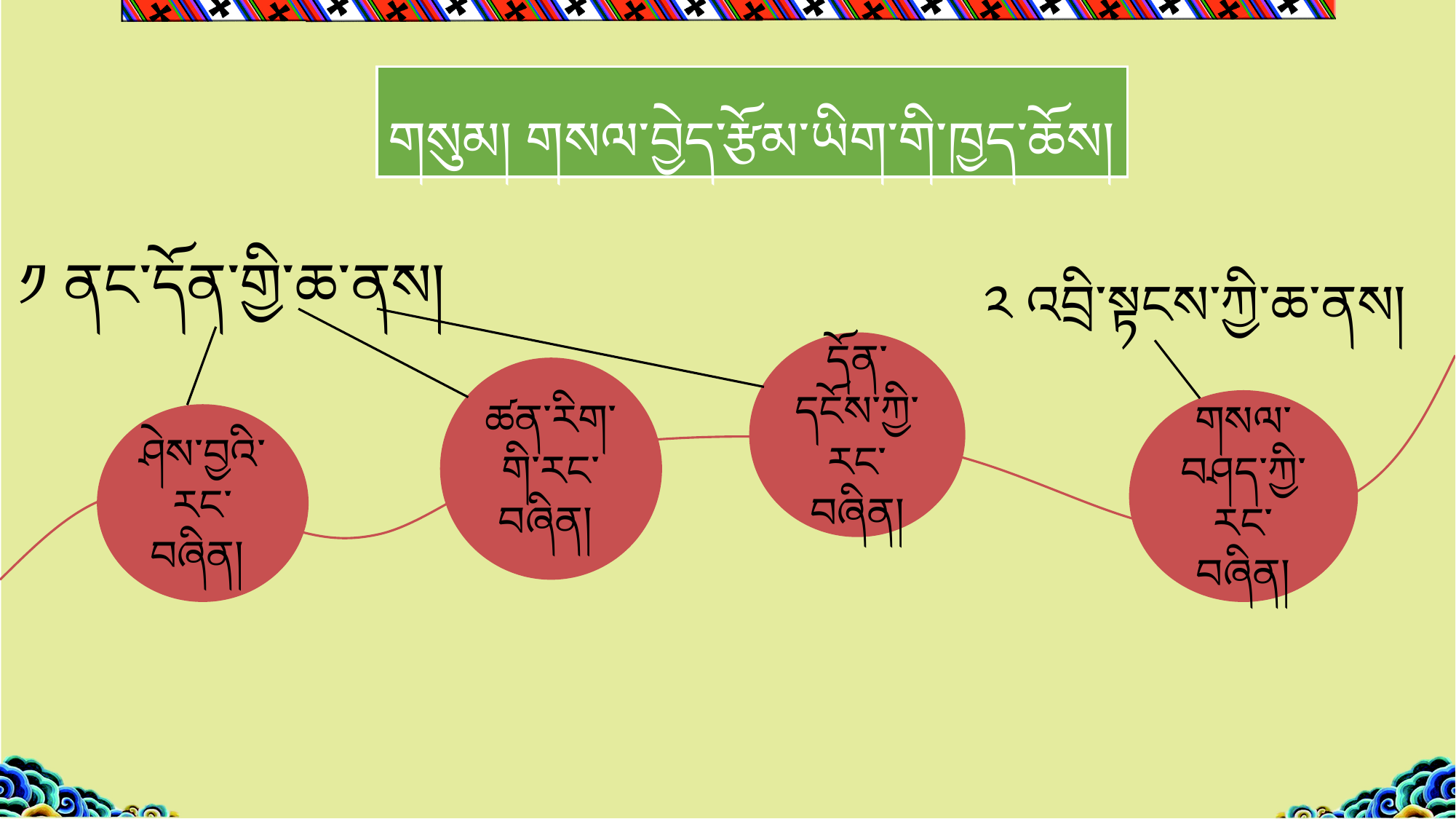

# གསུམ། གསལ་བྱེད་རྩོམ་ཡིག་གི་ཁྱད་ཆོས།
༢ འབྲི་སྟངས་ཀྱི་ཆ་ནས།
༡ ནང་དོན་གྱི་ཆ་ནས།
དོན་དངོས་ཀྱི་རང་བཞིན།

ཚན་རིག་གི་རང་བཞིན།
གསལ་བཤད་ཀྱི་རང་བཞིན།
ཤེས་བྱའི་རང་བཞིན།